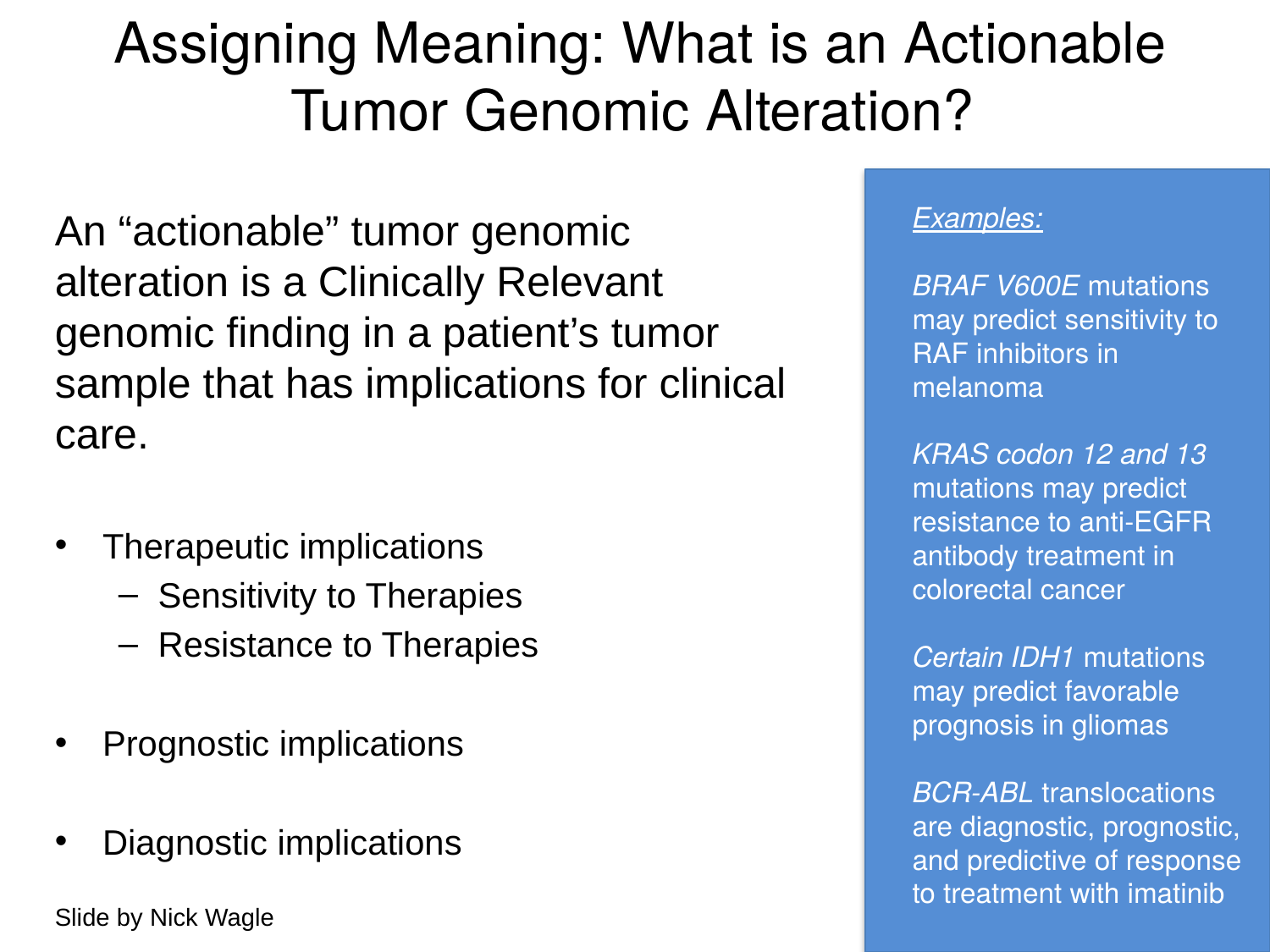

Assigning Meaning: What is an Actionable Tumor Genomic Alteration?

An “actionable” tumor genomic alteration is a Clinically Relevant genomic finding in a patient’s tumor sample that has implications for clinical care.

Therapeutic implications
Sensitivity to Therapies
Resistance to Therapies

Prognostic implications

Diagnostic implications

Slide by Nick Wagle
Examples:

BRAF V600E mutations may predict sensitivity to RAF inhibitors in melanoma

KRAS codon 12 and 13 mutations may predict resistance to anti-EGFR antibody treatment in colorectal cancer

Certain IDH1 mutations may predict favorable prognosis in gliomas

BCR-ABL translocations are diagnostic, prognostic, and predictive of response to treatment with imatinib